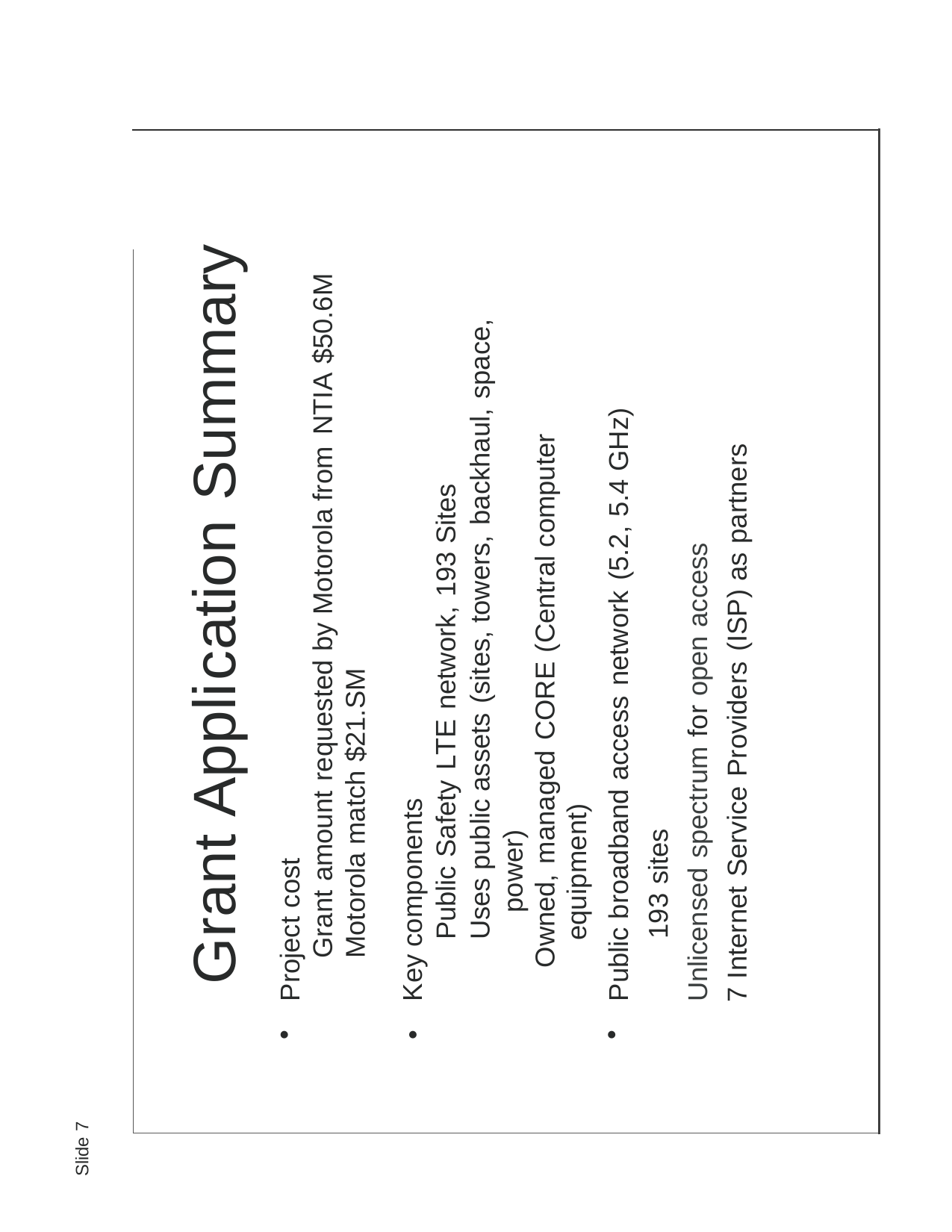

Grant Application Summary
Project cost
Grant amount requested by Motorola from NTIA $50.6M Motorola match $21.SM

Key components
Public Safety LTE network, 193 Sites
Uses public assets (sites, towers, backhaul, space, power)
Owned, managed CORE (Central computer equipment)
Public broadband access network (5.2, 5.4 GHz) 193 sites
Unlicensed spectrum for open access
7 Internet Service Providers (ISP) as partners
•
•
•
Slide 7